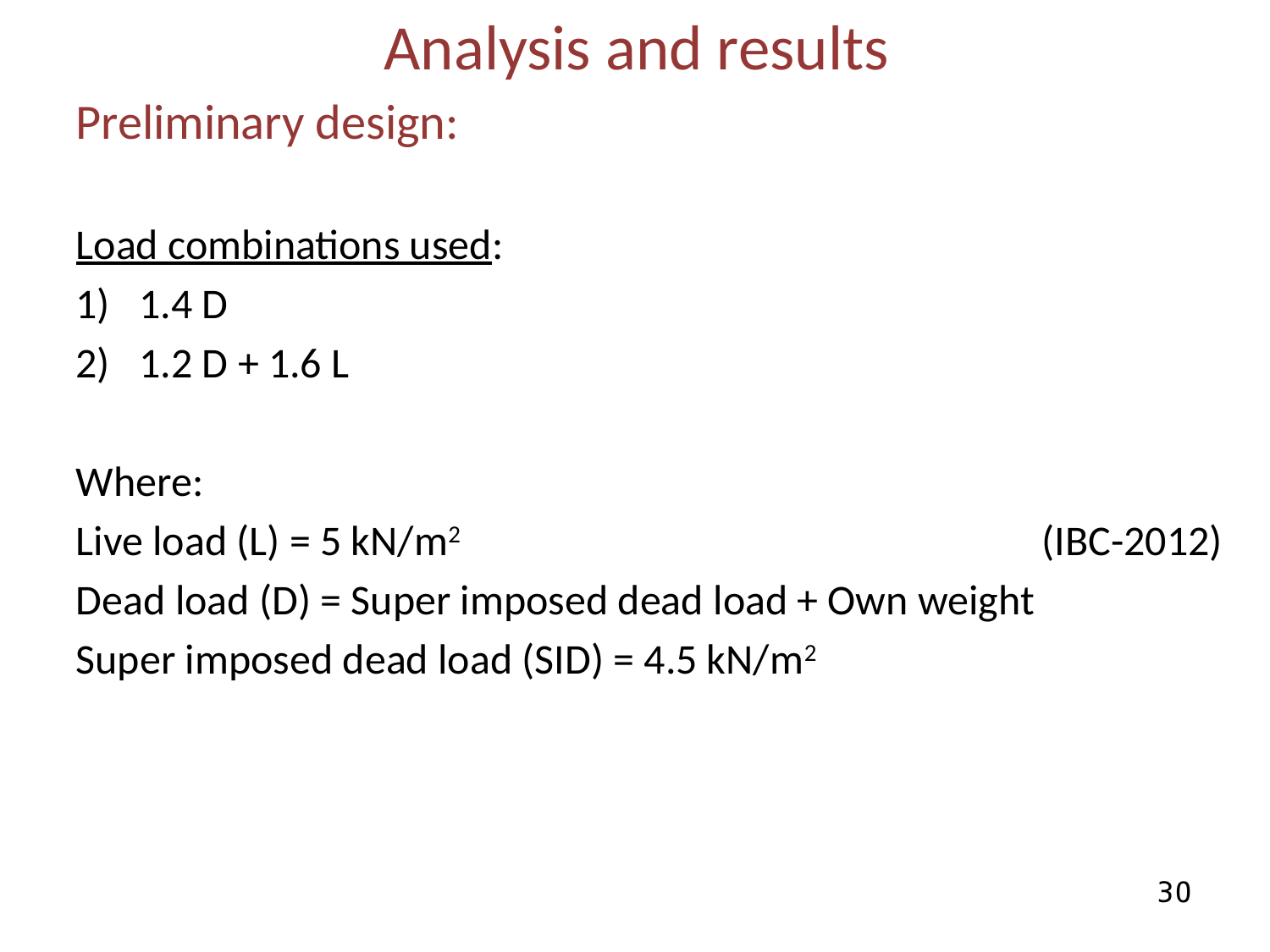

Analysis and results
Preliminary design:

Load combinations used:
1.4 D
1.2 D + 1.6 L

Where:
Live load (L) = 5 kN/m2                                                             (IBC-2012)
Dead load (D) = Super imposed dead load + Own weight
Super imposed dead load (SID) = 4.5 kN/m2

30